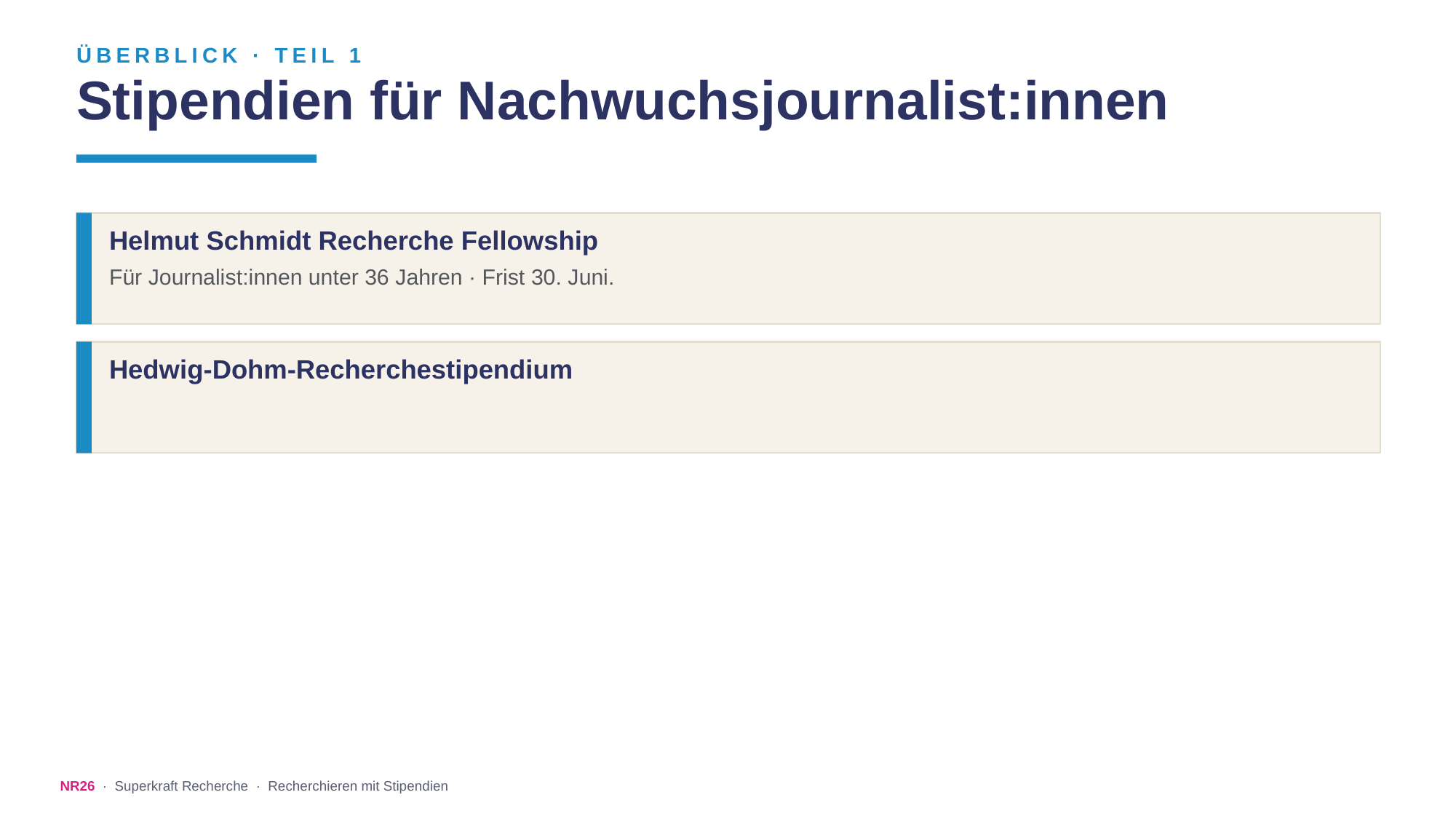

ÜBERBLICK · TEIL 1
Stipendien für Nachwuchsjournalist:innen

Helmut Schmidt Recherche Fellowship
Für Journalist:innen unter 36 Jahren · Frist 30. Juni.

Hedwig-Dohm-Recherchestipendium

NR26  ·  Superkraft Recherche  ·  Recherchieren mit Stipendien